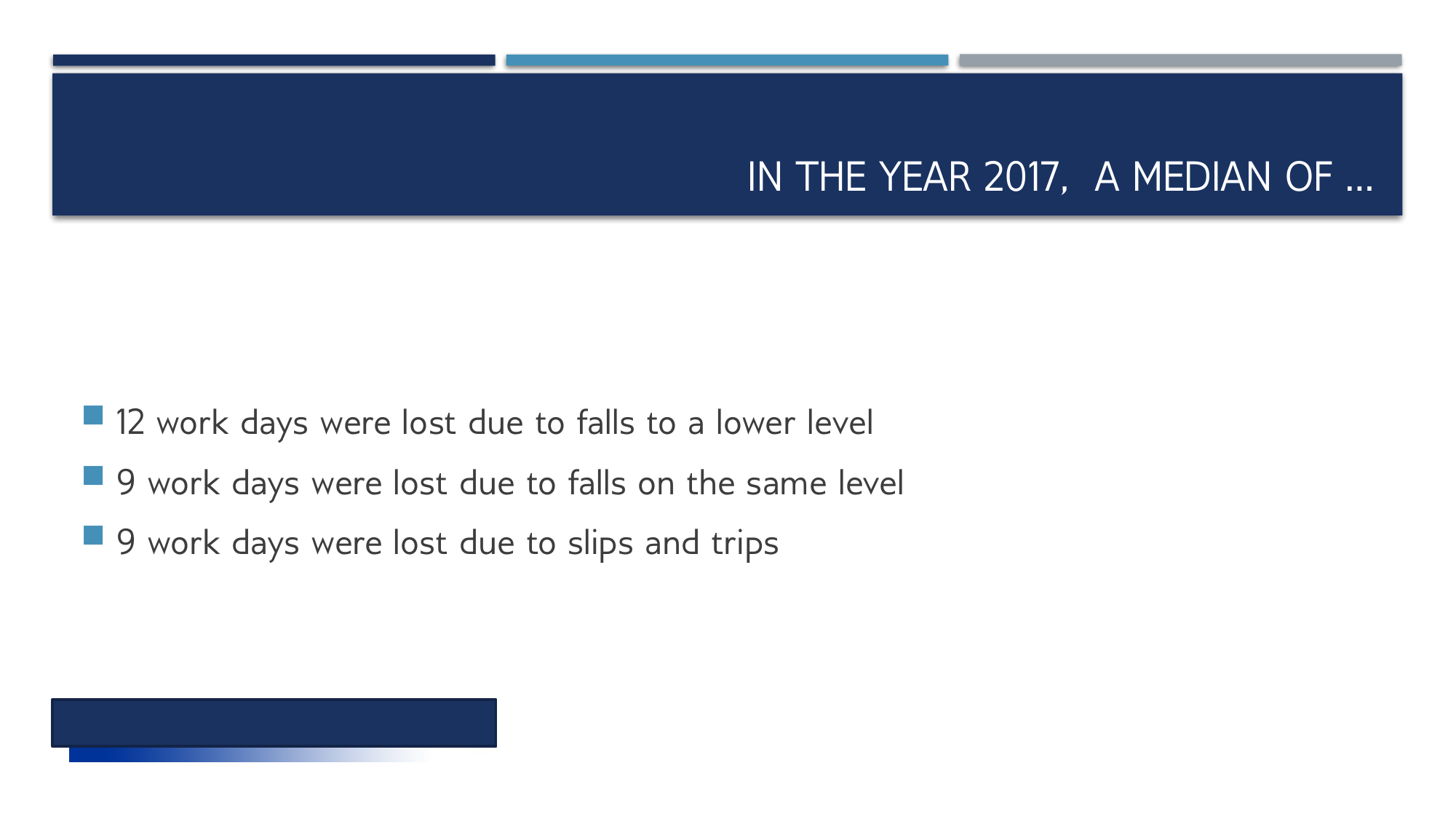

# In the year 2017,  a median of …
12 work days were lost due to falls to a lower level
9 work days were lost due to falls on the same level
9 work days were lost due to slips and trips